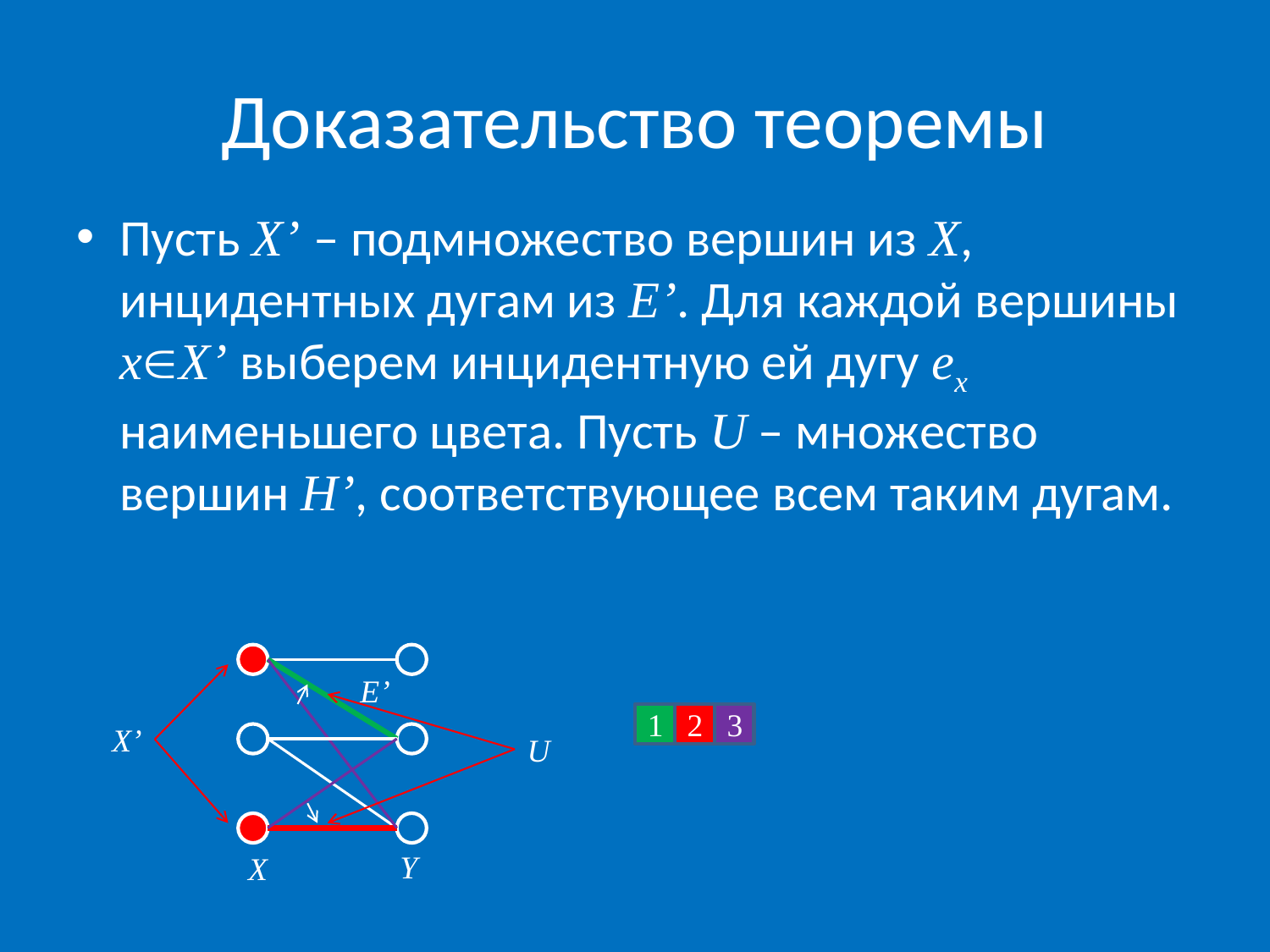

# Доказательство теоремы
Пусть X’ – подмножество вершин из X, инцидентных дугам из E’. Для каждой вершины x∈X’ выберем инцидентную ей дугу ex наименьшего цвета. Пусть U – множество вершин H’, соответствующее всем таким дугам.

E’
1
2
3
X’

U

Y
X